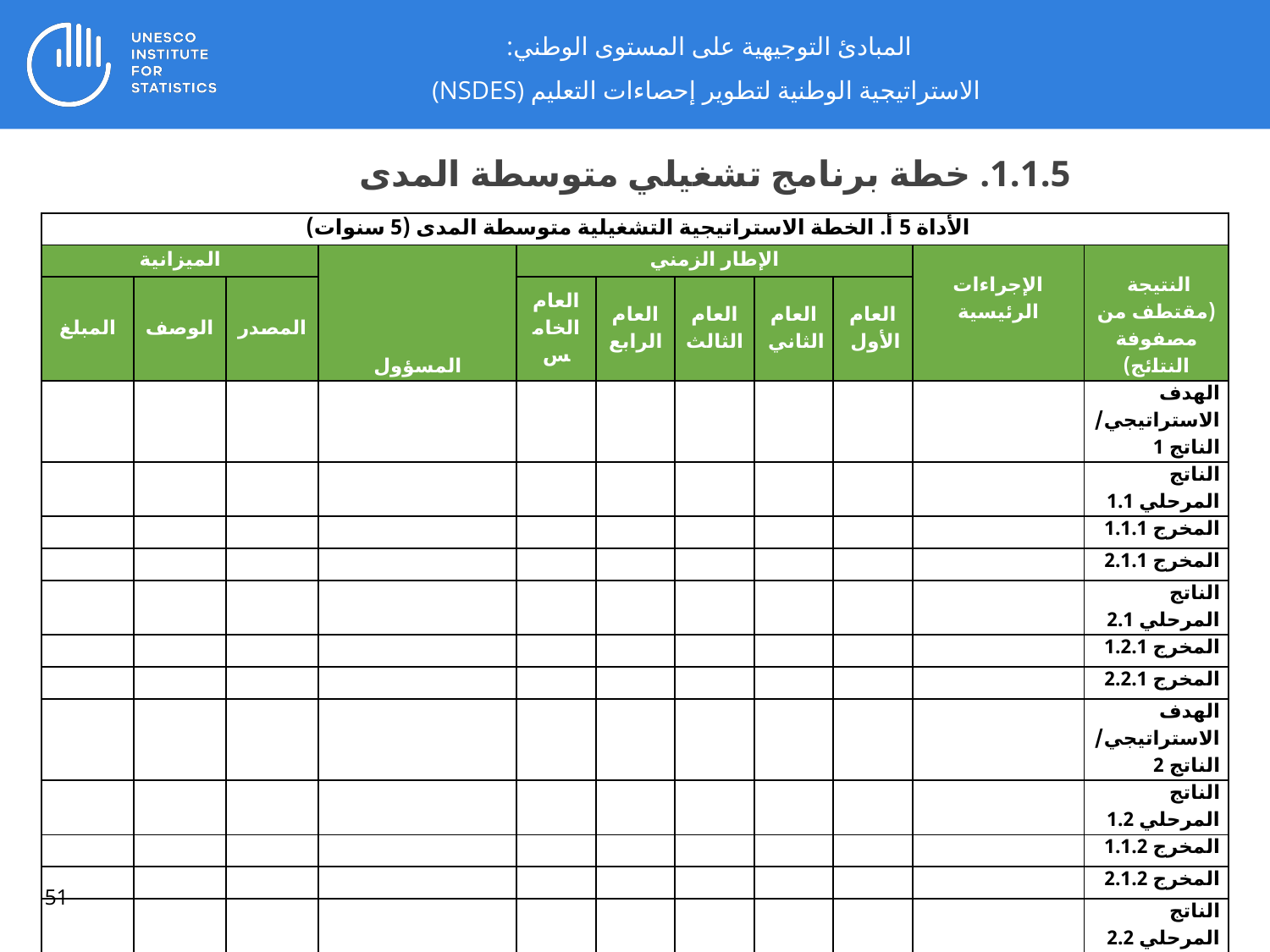

المبادئ التوجيهية على المستوى الوطني:
 الاستراتيجية الوطنية لتطوير إحصاءات التعليم (NSDES)

1.1.5. خطة برنامج تشغيلي متوسطة المدى

| الأداة 5 أ. الخطة الاستراتيجية التشغيلية متوسطة المدى (5 سنوات) |  |  |  |  |  |  |  |  |  |  |
| --- | --- | --- | --- | --- | --- | --- | --- | --- | --- | --- |
| الميزانية |  |  | المسؤول | الإطار الزمني |  |  |  |  | الإجراءات الرئيسية | النتيجة (مقتطف من مصفوفة النتائج) |
| المبلغ | الوصف | المصدر |  | العام الخامس | العام الرابع | العام الثالث | العام الثاني | العام الأول |  |  |
|  |  |  |  |  |  |  |  |  |  | الهدف الاستراتيجي/ الناتج 1 |
|  |  |  |  |  |  |  |  |  |  | الناتج المرحلي 1.1 |
|  |  |  |  |  |  |  |  |  |  | المخرج 1.1.1 |
|  |  |  |  |  |  |  |  |  |  | المخرج 2.1.1 |
|  |  |  |  |  |  |  |  |  |  | الناتج المرحلي 2.1 |
|  |  |  |  |  |  |  |  |  |  | المخرج 1.2.1 |
|  |  |  |  |  |  |  |  |  |  | المخرج 2.2.1 |
|  |  |  |  |  |  |  |  |  |  | الهدف الاستراتيجي/ الناتج 2 |
|  |  |  |  |  |  |  |  |  |  | الناتج المرحلي 1.2 |
|  |  |  |  |  |  |  |  |  |  | المخرج 1.1.2 |
|  |  |  |  |  |  |  |  |  |  | المخرج 2.1.2 |
|  |  |  |  |  |  |  |  |  |  | الناتج المرحلي 2.2 |
|  |  |  |  |  |  |  |  |  |  | المخرج 1.2.2 |
|  |  |  |  |  |  |  |  |  |  | المخرج 2.2.2 |